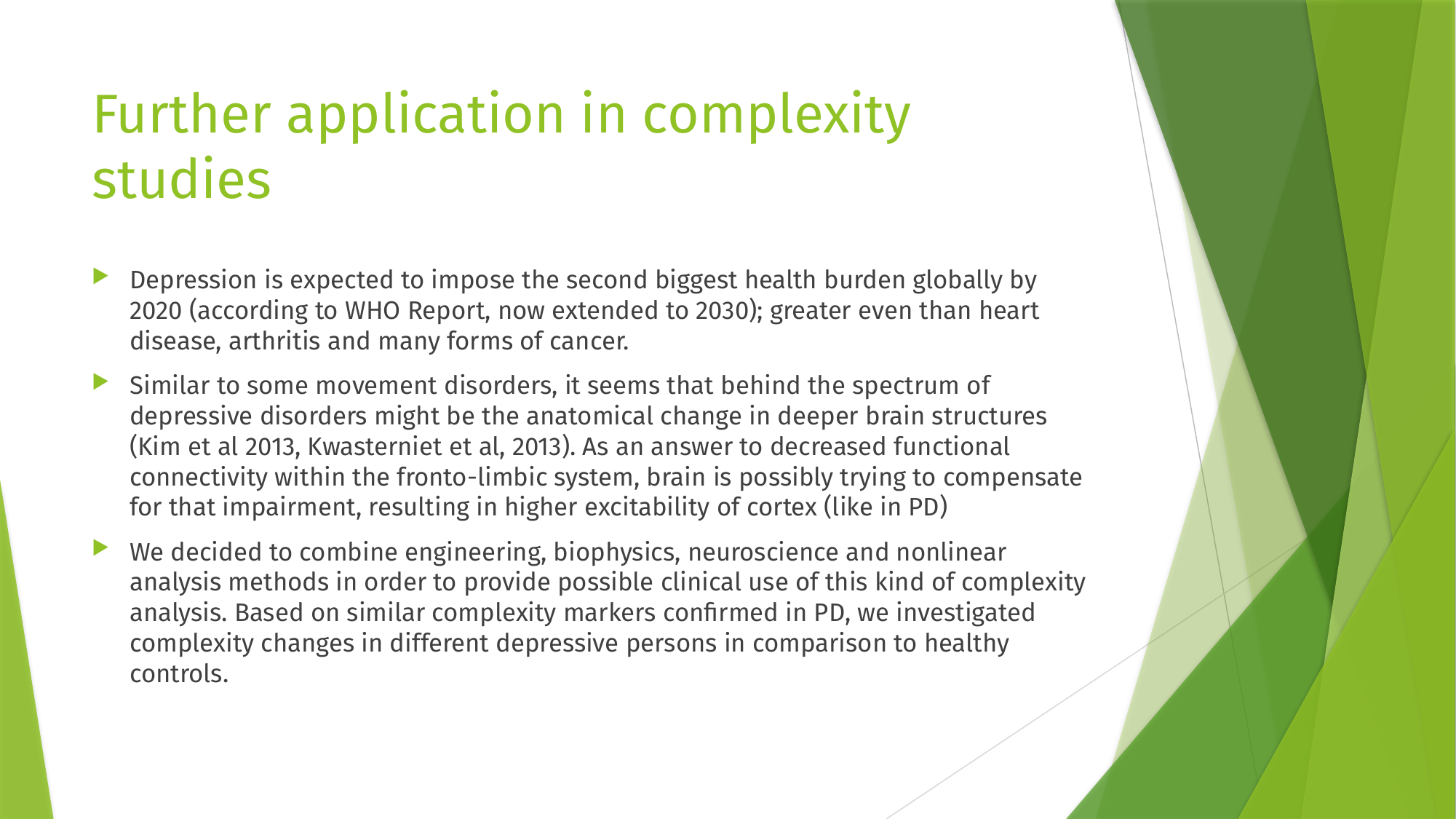

# Further application in complexity studies
Depression is expected to impose the second biggest health burden globally by 2020 (according to WHO Report, now extended to 2030); greater even than heart disease, arthritis and many forms of cancer.
Similar to some movement disorders, it seems that behind the spectrum of depressive disorders might be the anatomical change in deeper brain structures (Kim et al 2013, Kwasterniet et al, 2013). As an answer to decreased functional connectivity within the fronto-limbic system, brain is possibly trying to compensate for that impairment, resulting in higher excitability of cortex (like in PD)
We decided to combine engineering, biophysics, neuroscience and nonlinear analysis methods in order to provide possible clinical use of this kind of complexity analysis. Based on similar complexity markers confirmed in PD, we investigated complexity changes in different depressive persons in comparison to healthy controls.